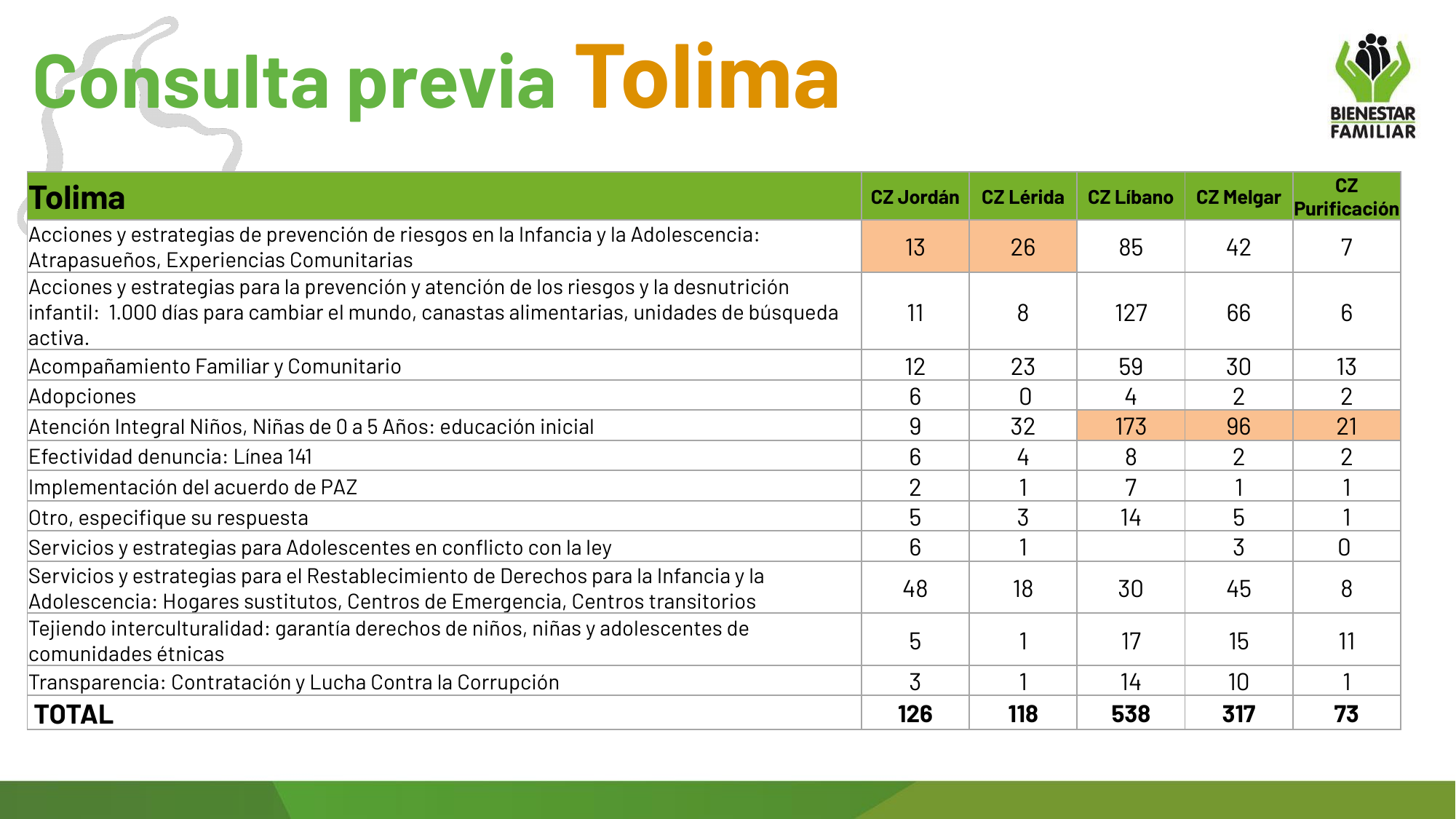

Consulta previa Tolima

| Tolima | CZ Jordán | CZ Lérida | CZ Líbano | CZ Melgar | CZ Purificación |
| --- | --- | --- | --- | --- | --- |
| Acciones y estrategias de prevención de riesgos en la Infancia y la Adolescencia: Atrapasueños, Experiencias Comunitarias | 13 | 26 | 85 | 42 | 7 |
| Acciones y estrategias para la prevención y atención de los riesgos y la desnutrición infantil: 1.000 días para cambiar el mundo, canastas alimentarias, unidades de búsqueda activa. | 11 | 8 | 127 | 66 | 6 |
| Acompañamiento Familiar y Comunitario | 12 | 23 | 59 | 30 | 13 |
| Adopciones | 6 | 0 | 4 | 2 | 2 |
| Atención Integral Niños, Niñas de 0 a 5 Años: educación inicial | 9 | 32 | 173 | 96 | 21 |
| Efectividad denuncia: Línea 141 | 6 | 4 | 8 | 2 | 2 |
| Implementación del acuerdo de PAZ | 2 | 1 | 7 | 1 | 1 |
| Otro, especifique su respuesta | 5 | 3 | 14 | 5 | 1 |
| Servicios y estrategias para Adolescentes en conflicto con la ley | 6 | 1 |  | 3 | 0 |
| Servicios y estrategias para el Restablecimiento de Derechos para la Infancia y la Adolescencia: Hogares sustitutos, Centros de Emergencia, Centros transitorios | 48 | 18 | 30 | 45 | 8 |
| Tejiendo interculturalidad: garantía derechos de niños, niñas y adolescentes de comunidades étnicas | 5 | 1 | 17 | 15 | 11 |
| Transparencia: Contratación y Lucha Contra la Corrupción | 3 | 1 | 14 | 10 | 1 |
| TOTAL | 126 | 118 | 538 | 317 | 73 |